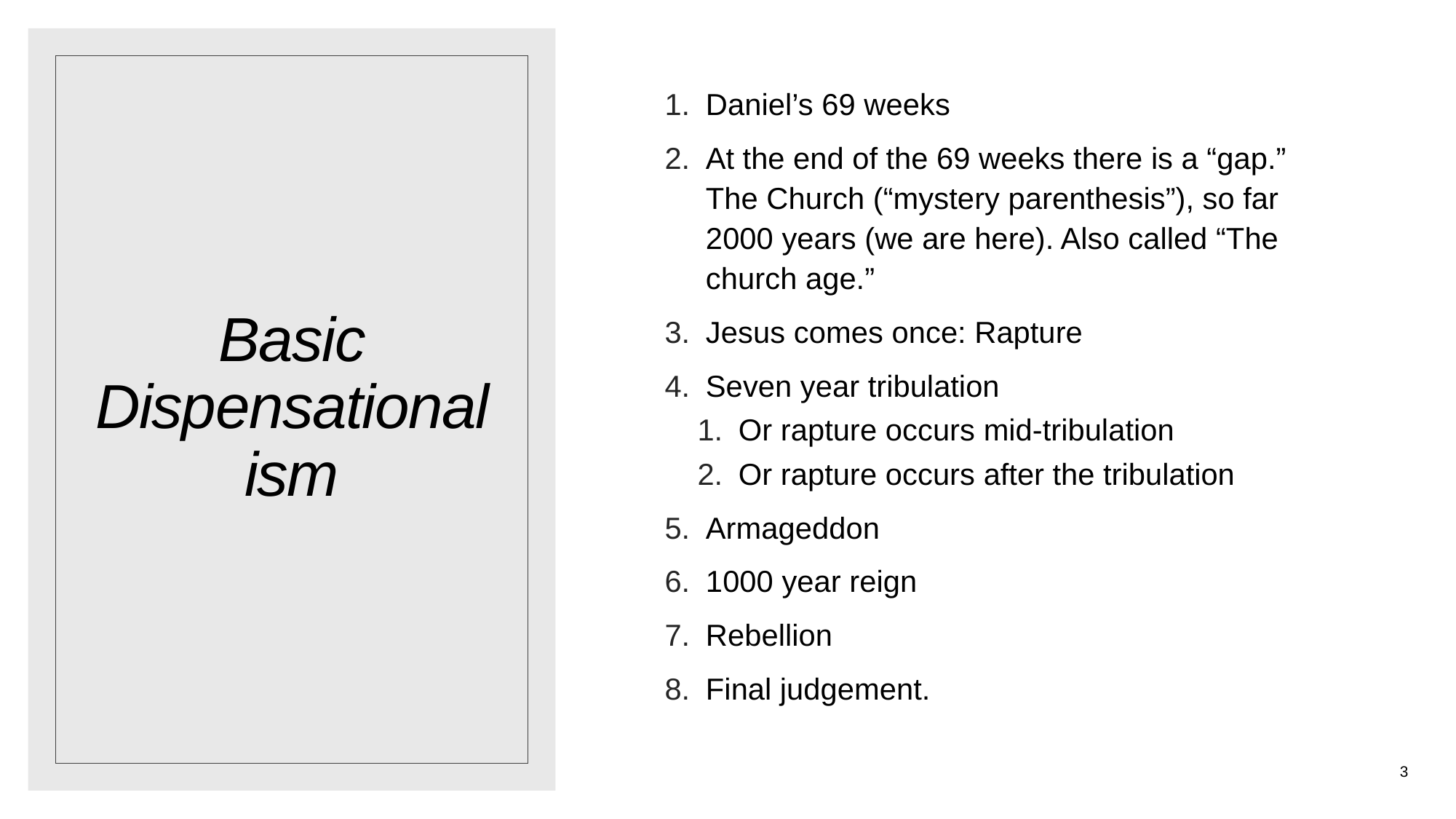

Daniel’s 69 weeks
At the end of the 69 weeks there is a “gap.” The Church (“mystery parenthesis”), so far 2000 years (we are here). Also called “The church age.”
Jesus comes once: Rapture
Seven year tribulation
Or rapture occurs mid-tribulation
Or rapture occurs after the tribulation
Armageddon
1000 year reign
Rebellion
Final judgement.
# Basic Dispensationalism
3